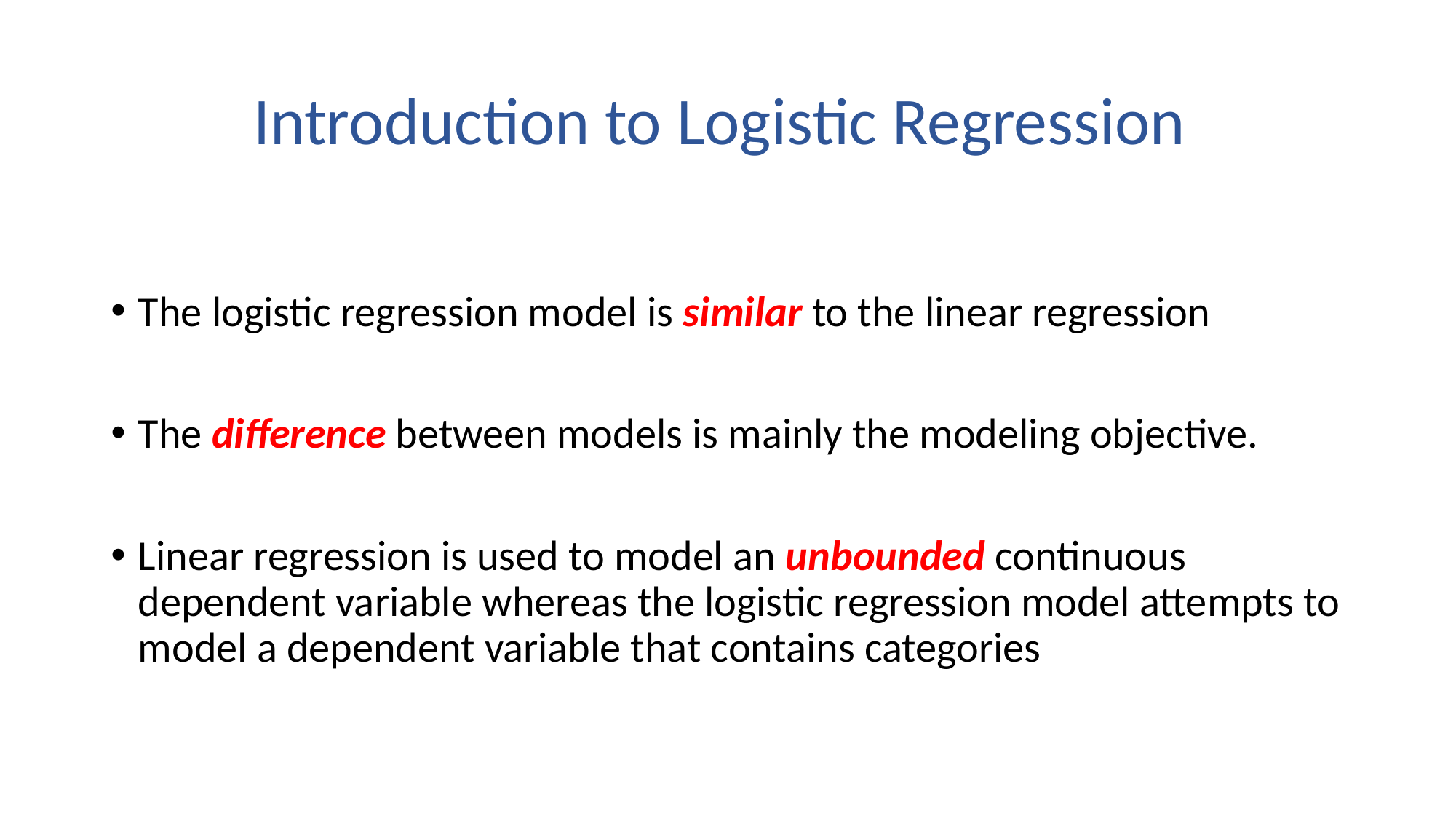

# Introduction to Logistic Regression

The logistic regression model is similar to the linear regression

The difference between models is mainly the modeling objective.

Linear regression is used to model an unbounded continuous dependent variable whereas the logistic regression model attempts to model a dependent variable that contains categories